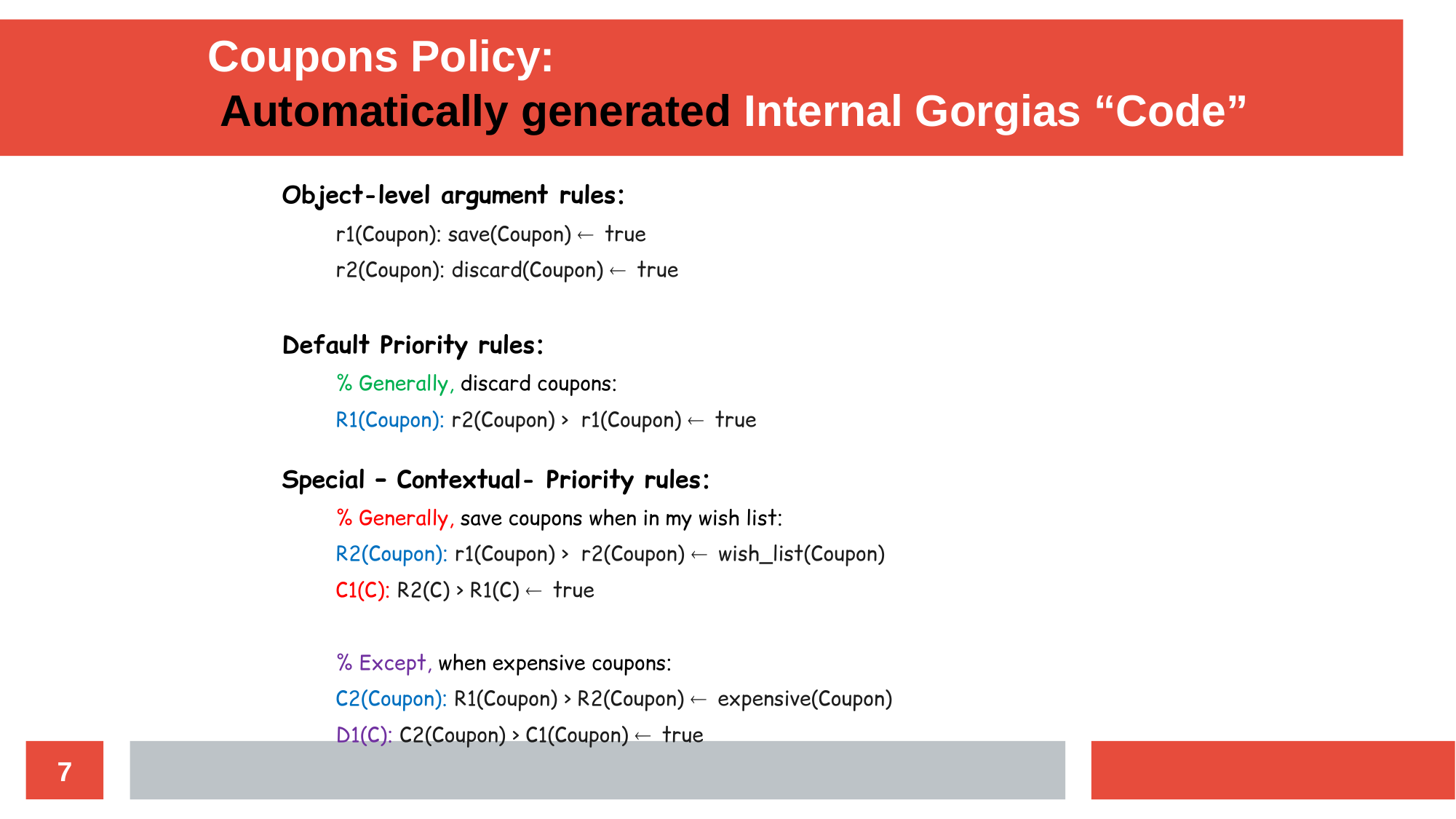

Coupons Policy:
 Automatically generated Internal Gorgias “Code”
Object-level argument rules:
r1(Coupon): save(Coupon) ← true
r2(Coupon): discard(Coupon) ← true

Default Priority rules:
% Generally, discard coupons:
R1(Coupon): r2(Coupon) >  r1(Coupon) ← true

Special – Contextual- Priority rules:
% Generally, save coupons when in my wish list:
R2(Coupon): r1(Coupon) >  r2(Coupon) ← wish_list(Coupon)
C1(C): R2(C) > R1(C) ← true

% Except, when expensive coupons:
C2(Coupon): R1(Coupon) > R2(Coupon) ← expensive(Coupon)
D1(C): C2(Coupon) > C1(Coupon) ← true

7